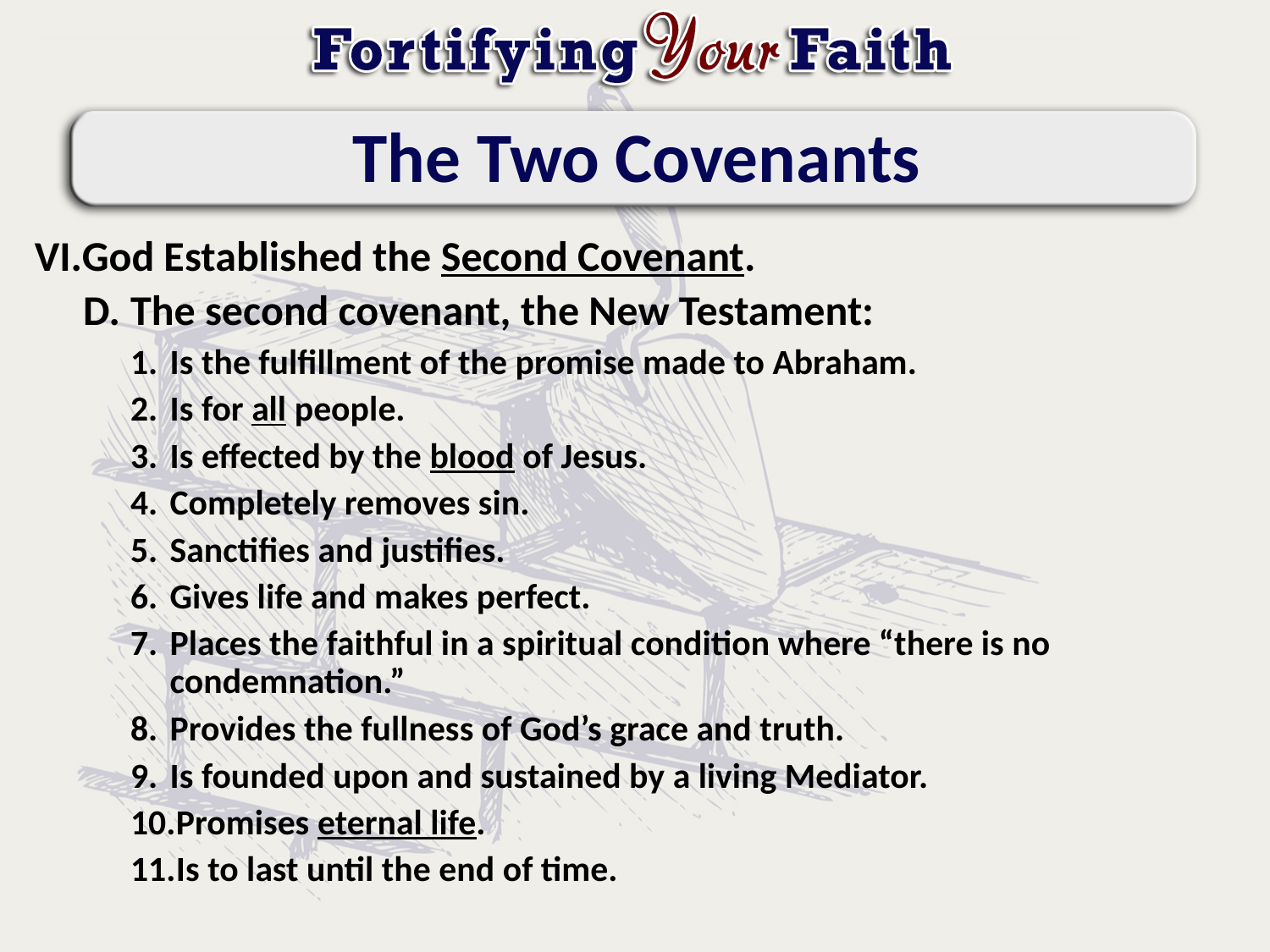

# The Two Covenants
God Established the Second Covenant.
The second covenant, the New Testament:
Is the fulfillment of the promise made to Abraham.
Is for all people.
Is effected by the blood of Jesus.
Completely removes sin.
Sanctifies and justifies.
Gives life and makes perfect.
Places the faithful in a spiritual condition where “there is no condemnation.”
Provides the fullness of God’s grace and truth.
Is founded upon and sustained by a living Mediator.
Promises eternal life.
Is to last until the end of time.